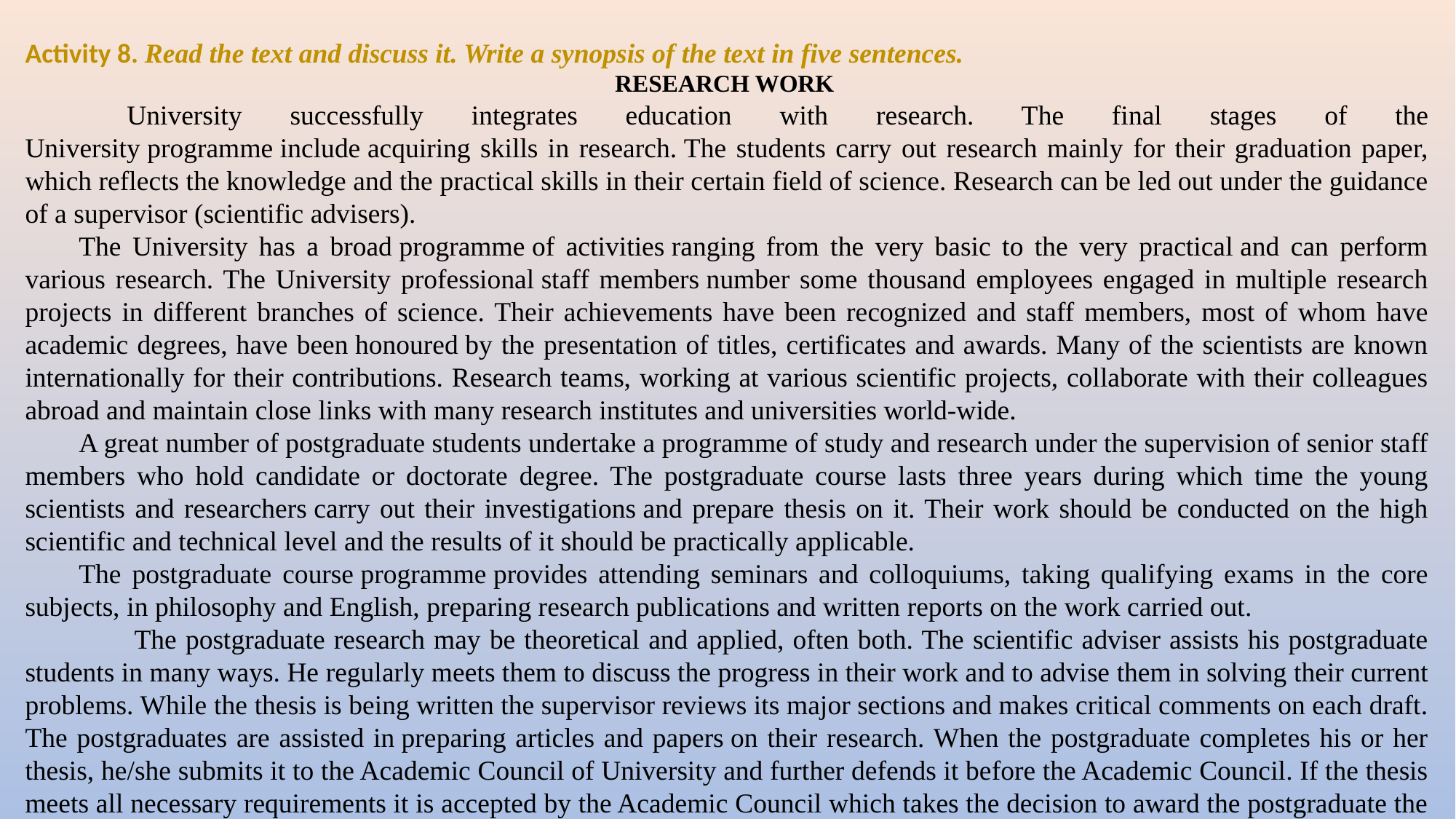

Activity 8. Read the text and discuss it. Write a synopsis of the text in five sentences.
RESEARCH WORK
 University successfully integrates education with research. The final stages of the University programme include acquiring skills in research. The students carry out research mainly for their graduation paper, which reflects the knowledge and the practical skills in their certain field of science. Research can be led out under the guidance of a supervisor (scientific advisers).
The University has a broad programme of activities ranging from the very basic to the very practical and can perform various research. The University professional staff members number some thousand employees engaged in multiple research projects in different branches of science. Their achievements have been recognized and staff members, most of whom have academic degrees, have been honoured by the presentation of titles, certificates and awards. Many of the scientists are known internationally for their contributions. Research teams, working at various scientific projects, collaborate with their colleagues abroad and maintain close links with many research institutes and universities world-wide.
A great number of postgraduate students undertake a programme of study and research under the supervision of senior staff members who hold candidate or doctorate degree. The postgraduate course lasts three years during which time the young scientists and researchers carry out their investigations and prepare thesis on it. Their work should be conducted on the high scientific and technical level and the results of it should be practically applicable.
The postgraduate course programme provides attending seminars and colloquiums, taking qualifying exams in the core subjects, in philosophy and English, preparing research publications and written reports on the work carried out.
	The postgraduate research may be theoretical and applied, often both. The scientific adviser assists his postgraduate students in many ways. He regularly meets them to discuss the progress in their work and to advise them in solving their current problems. While the thesis is being written the supervisor reviews its major sections and makes critical comments on each draft. The postgraduates are assisted in preparing articles and papers on their research. When the postgraduate completes his or her thesis, he/she submits it to the Academic Council of University and further defends it before the Academic Council. If the thesis meets all necessary requirements it is accepted by the Academic Council which takes the decision to award the postgraduate the higher academic degree.